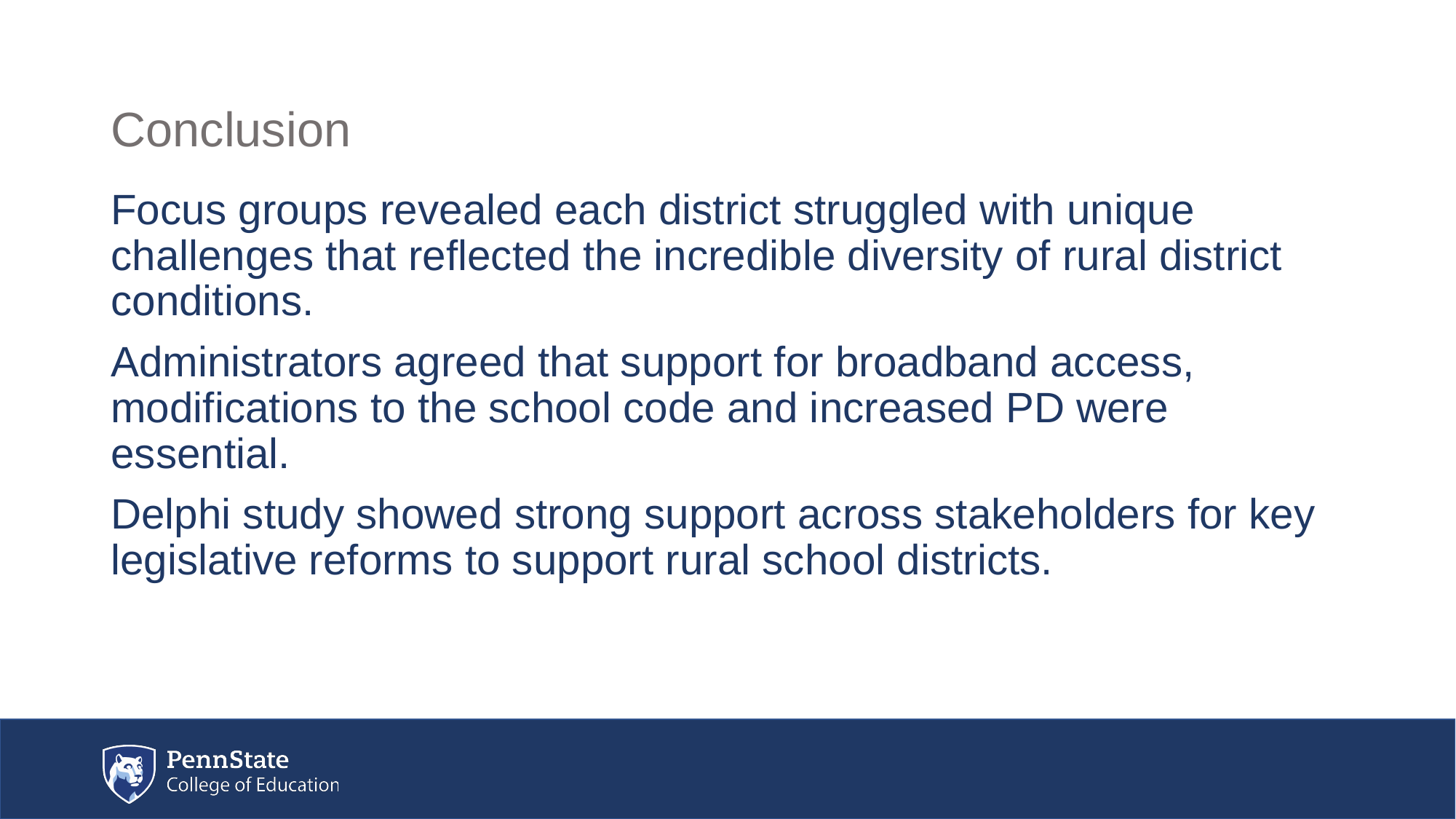

# Conclusion
Focus groups revealed each district struggled with unique challenges that reflected the incredible diversity of rural district conditions.
Administrators agreed that support for broadband access, modifications to the school code and increased PD were essential.
Delphi study showed strong support across stakeholders for key legislative reforms to support rural school districts.